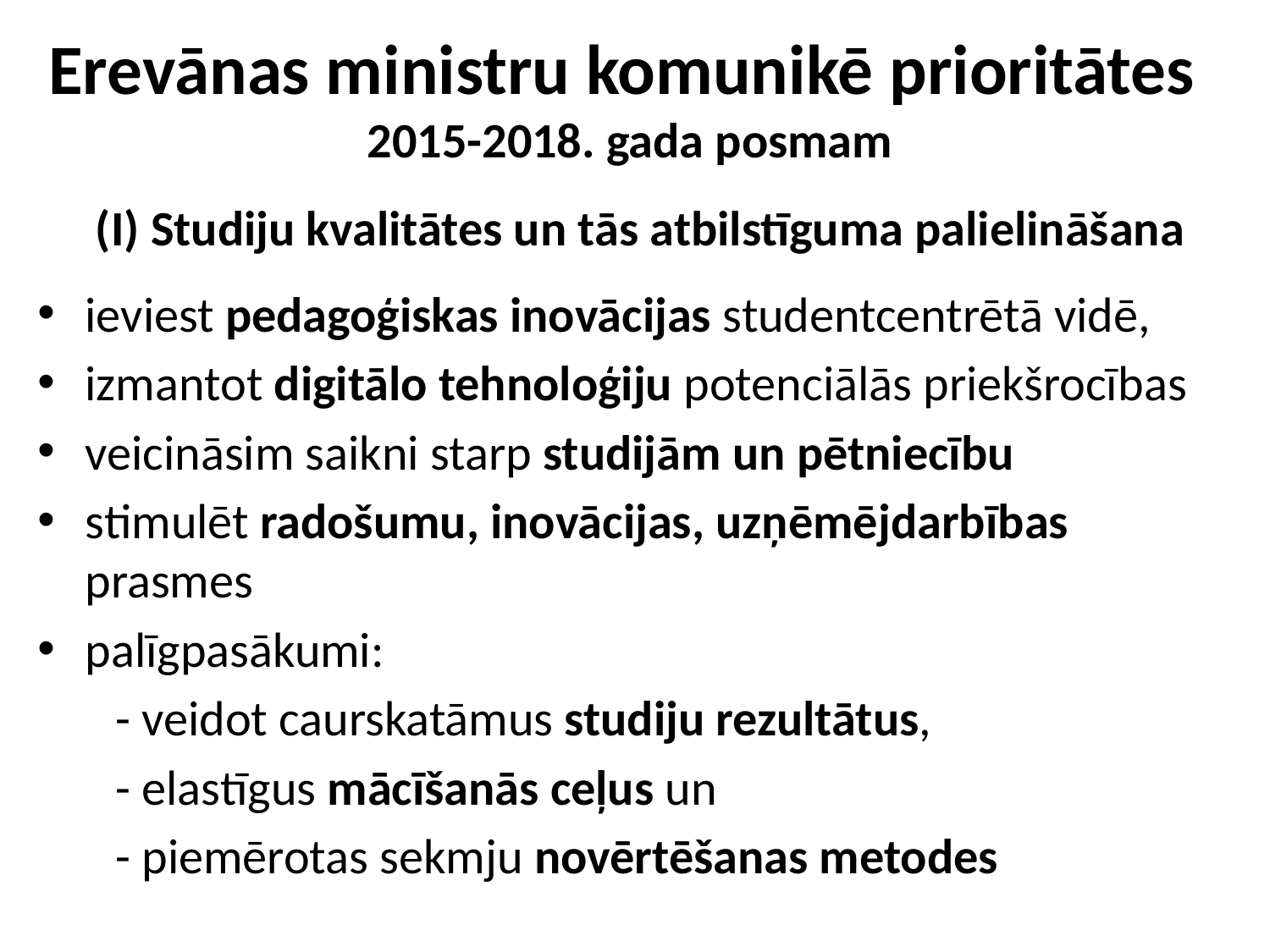

Erevānas ministru komunikē prioritātes
2015-2018. gada posmam
# (I) Studiju kvalitātes un tās atbilstīguma palielināšana
ieviest pedagoģiskas inovācijas studentcentrētā vidē,
izmantot digitālo tehnoloģiju potenciālās priekšrocības
veicināsim saikni starp studijām un pētniecību
stimulēt radošumu, inovācijas, uzņēmējdarbības prasmes
palīgpasākumi:
  - veidot caurskatāmus studiju rezultātus,
  - elastīgus mācīšanās ceļus un
  - piemērotas sekmju novērtēšanas metodes